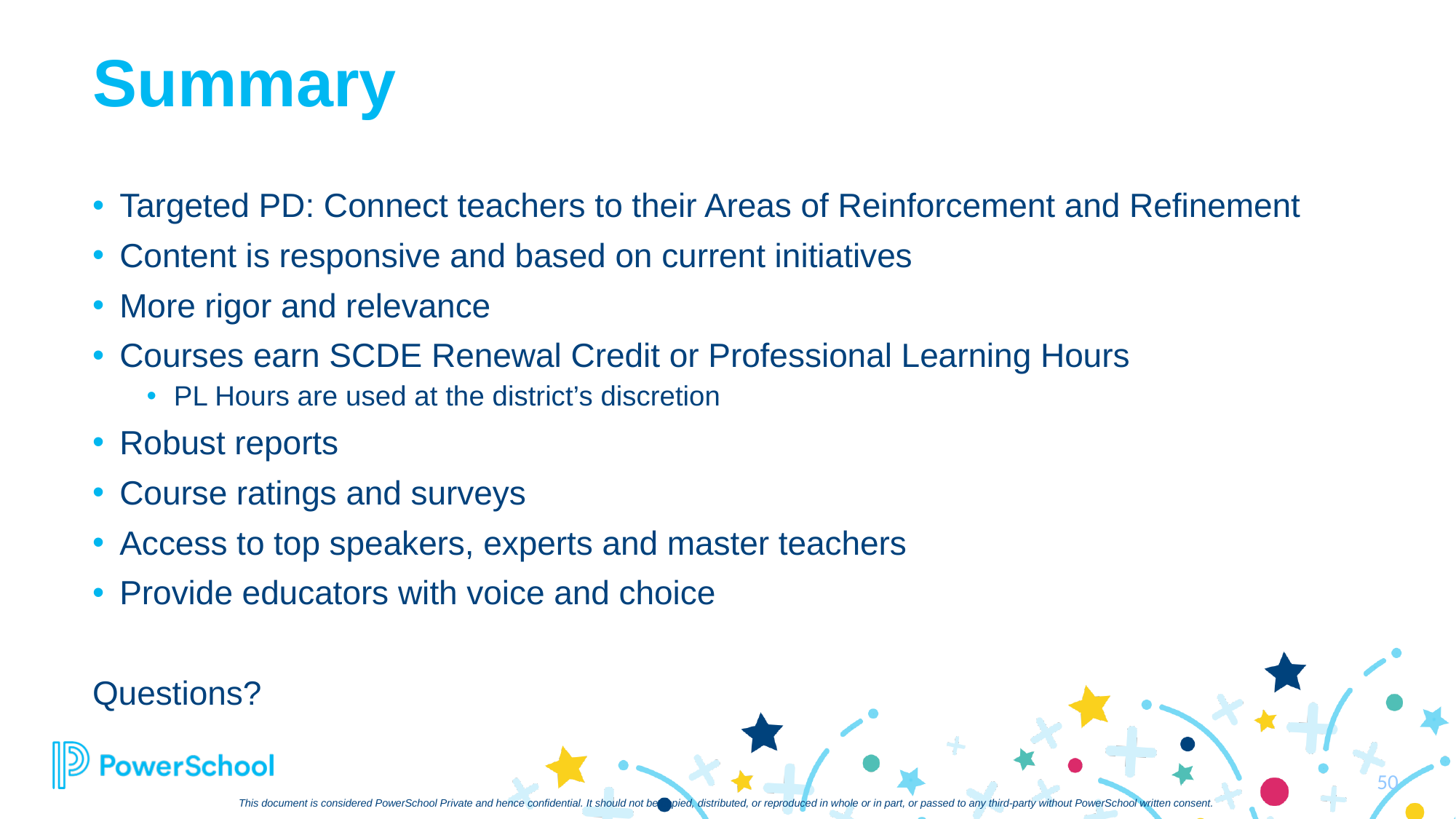

# Summary
Targeted PD: Connect teachers to their Areas of Reinforcement and Refinement
Content is responsive and based on current initiatives
More rigor and relevance
Courses earn SCDE Renewal Credit or Professional Learning Hours
PL Hours are used at the district’s discretion
Robust reports
Course ratings and surveys
Access to top speakers, experts and master teachers
Provide educators with voice and choice

Questions?
50